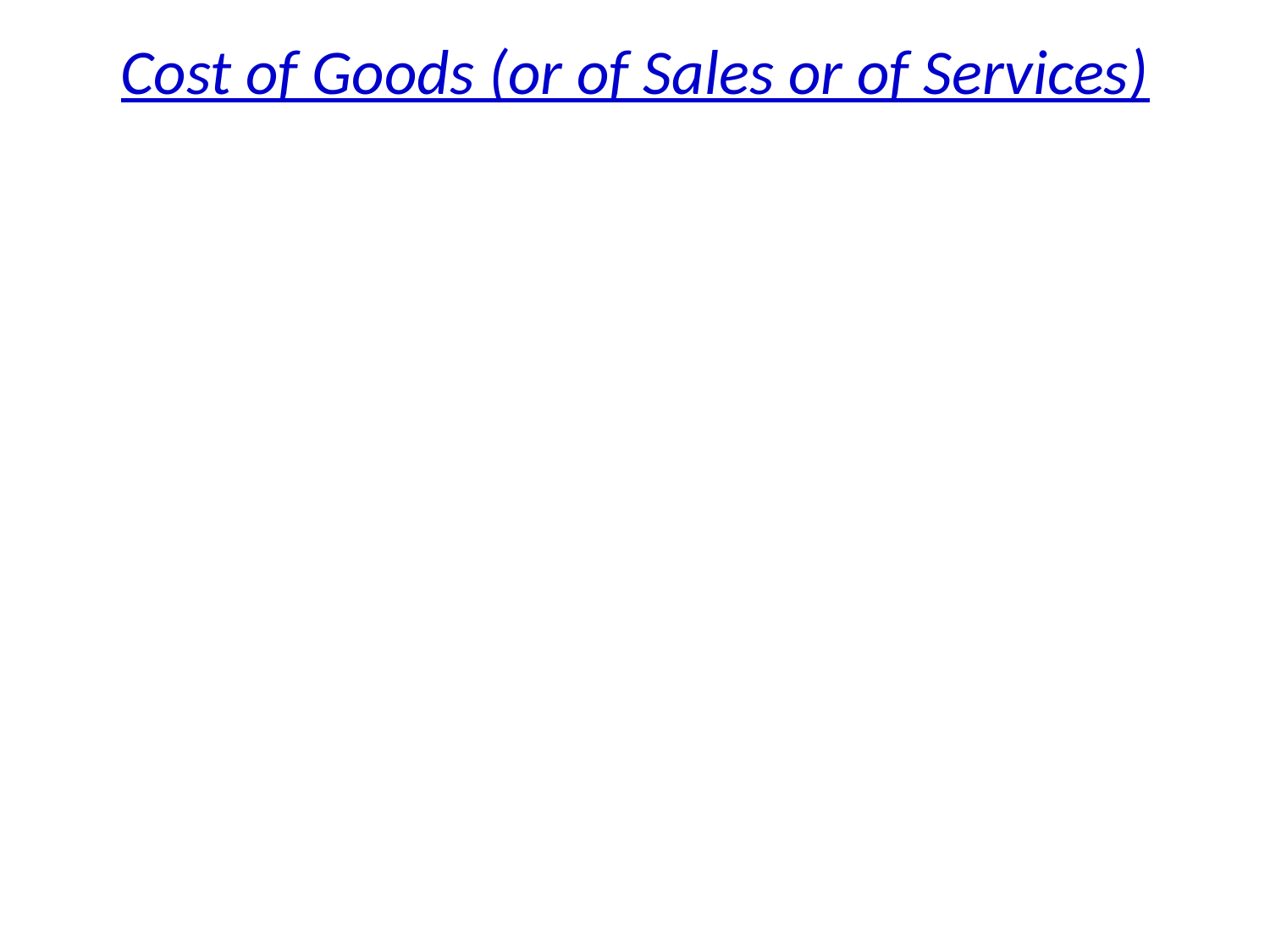

# Cost of Goods (or of Sales or of Services)